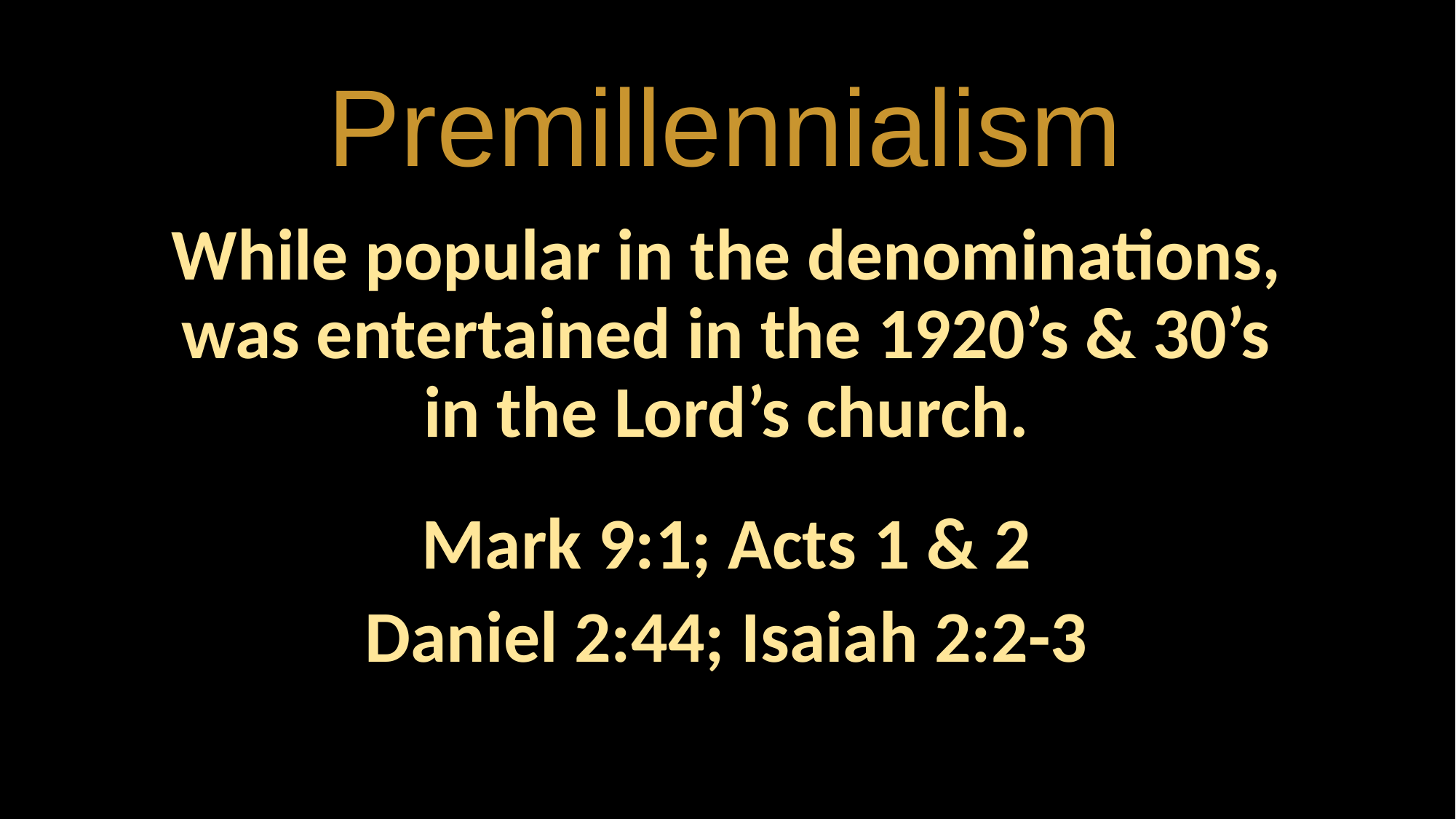

# Premillennialism
While popular in the denominations, was entertained in the 1920’s & 30’s in the Lord’s church.

Mark 9:1; Acts 1 & 2
Daniel 2:44; Isaiah 2:2-3